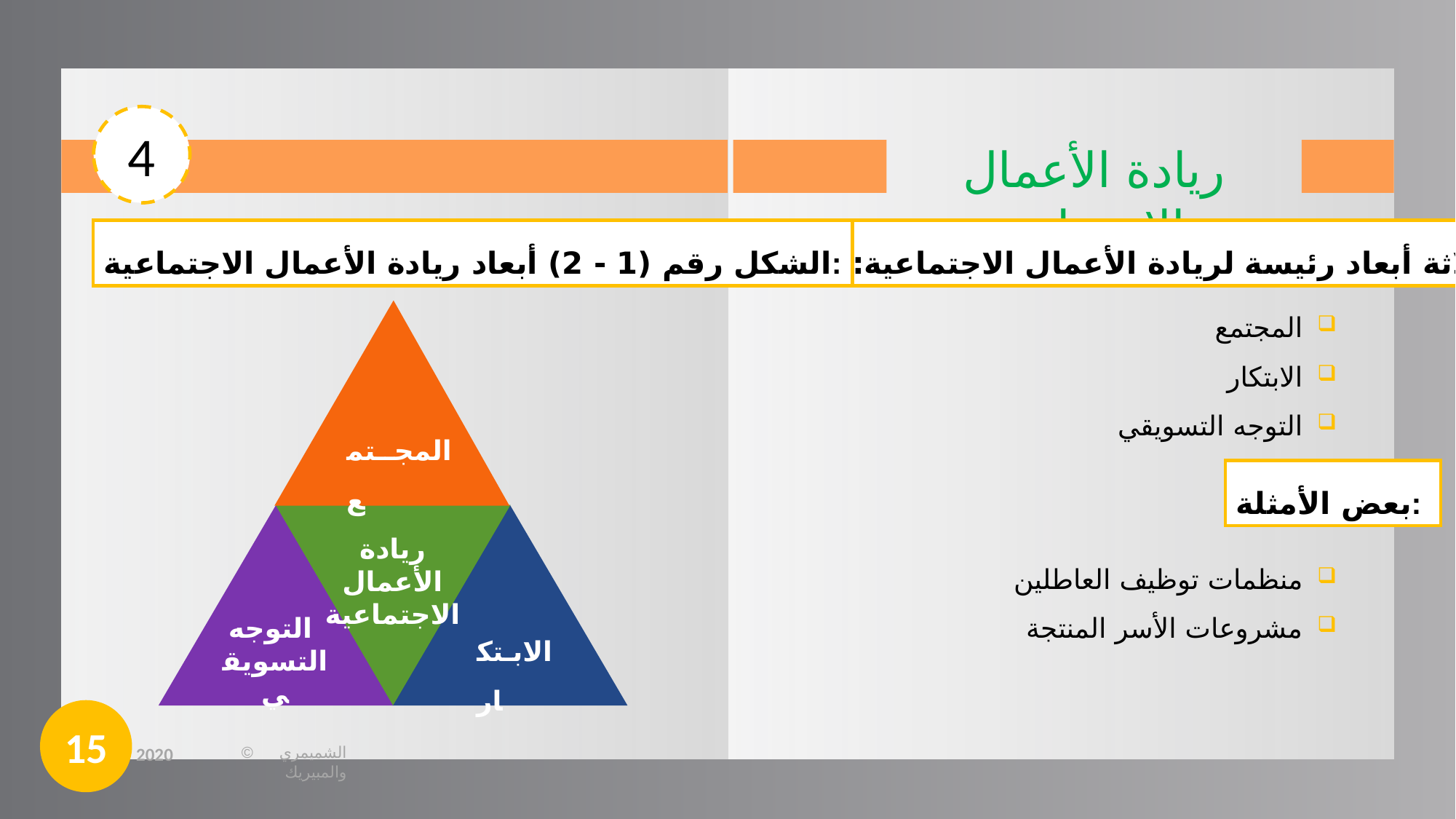

4
ريادة الأعمال الاجتماعية
الشكل رقم (1 - 2) أبعاد ريادة الأعمال الاجتماعية:
ثلاثة أبعاد رئيسة لريادة الأعمال الاجتماعية:
المجتمع
الابتكار
التوجه التسويقي

المجتمع
ريادة الأعمال الاجتماعية
التوجه
التسويقي
الابتكار
بعض الأمثلة:
منظمات توظيف العاطلين
مشروعات الأسر المنتجة
15
2020
©      الشميمري والمبيريك